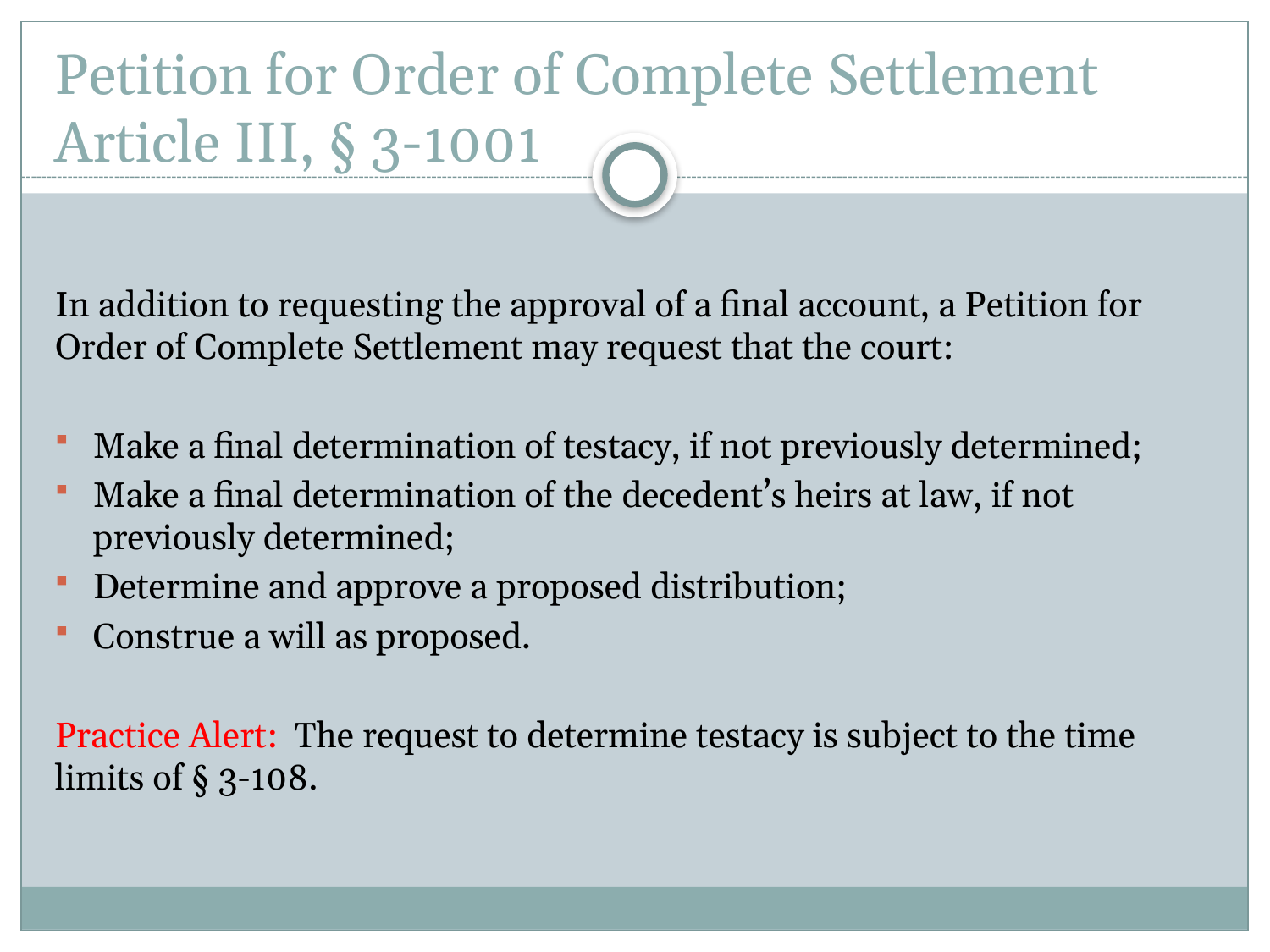

Petition for Order of Complete Settlement
Article III, § 3-1001
In addition to requesting the approval of a final account, a Petition for Order of Complete Settlement may request that the court:

Make a final determination of testacy, if not previously determined;
Make a final determination of the decedent’s heirs at law, if not previously determined;
Determine and approve a proposed distribution;
Construe a will as proposed.

Practice Alert:  The request to determine testacy is subject to the time limits of § 3-108.